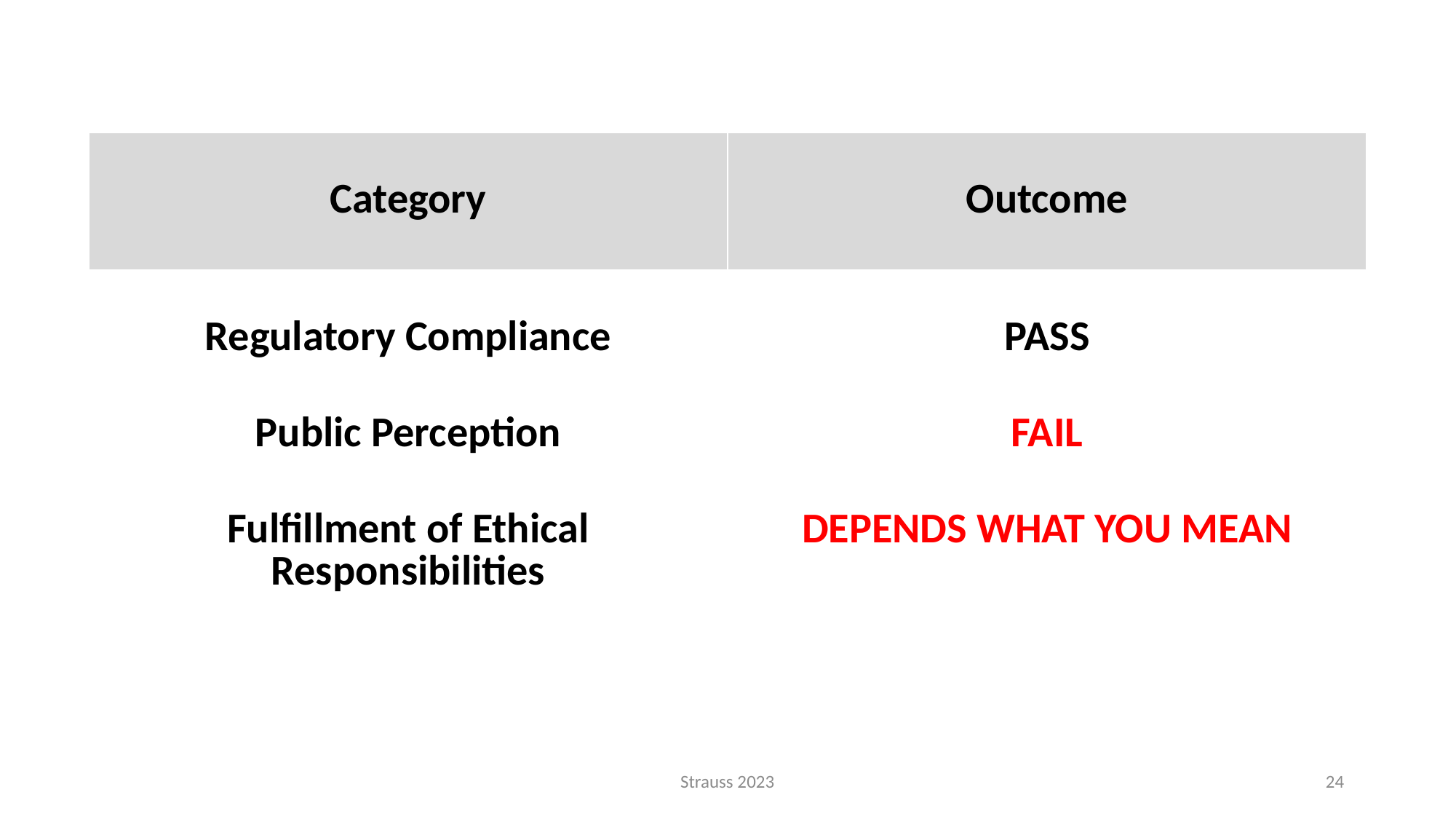

| Category | Outcome |
| --- | --- |
| Regulatory Compliance | PASS |
| Public Perception | FAIL |
| Fulfillment of Ethical Responsibilities | DEPENDS WHAT YOU MEAN |
Strauss 2023
24